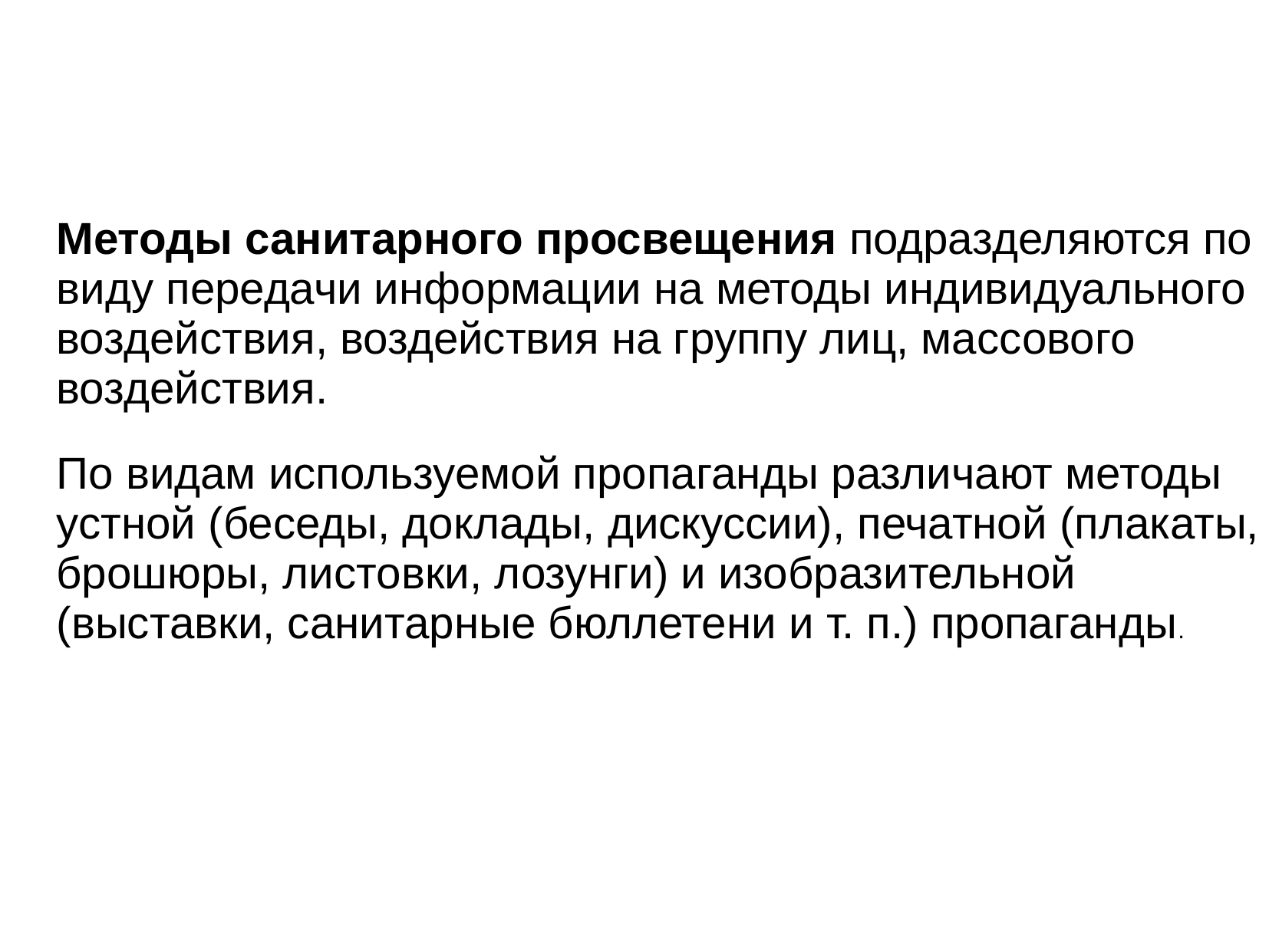

Методы санитарного просвещения подразделяются по виду передачи информации на методы индивидуального воздействия, воздействия на группу лиц, массового воздействия.
По видам используемой пропаганды различают методы устной (беседы, доклады, дискуссии), печатной (плакаты, брошюры, листовки, лозунги) и изобразительной (выставки, санитарные бюллетени и т. п.) пропаганды.